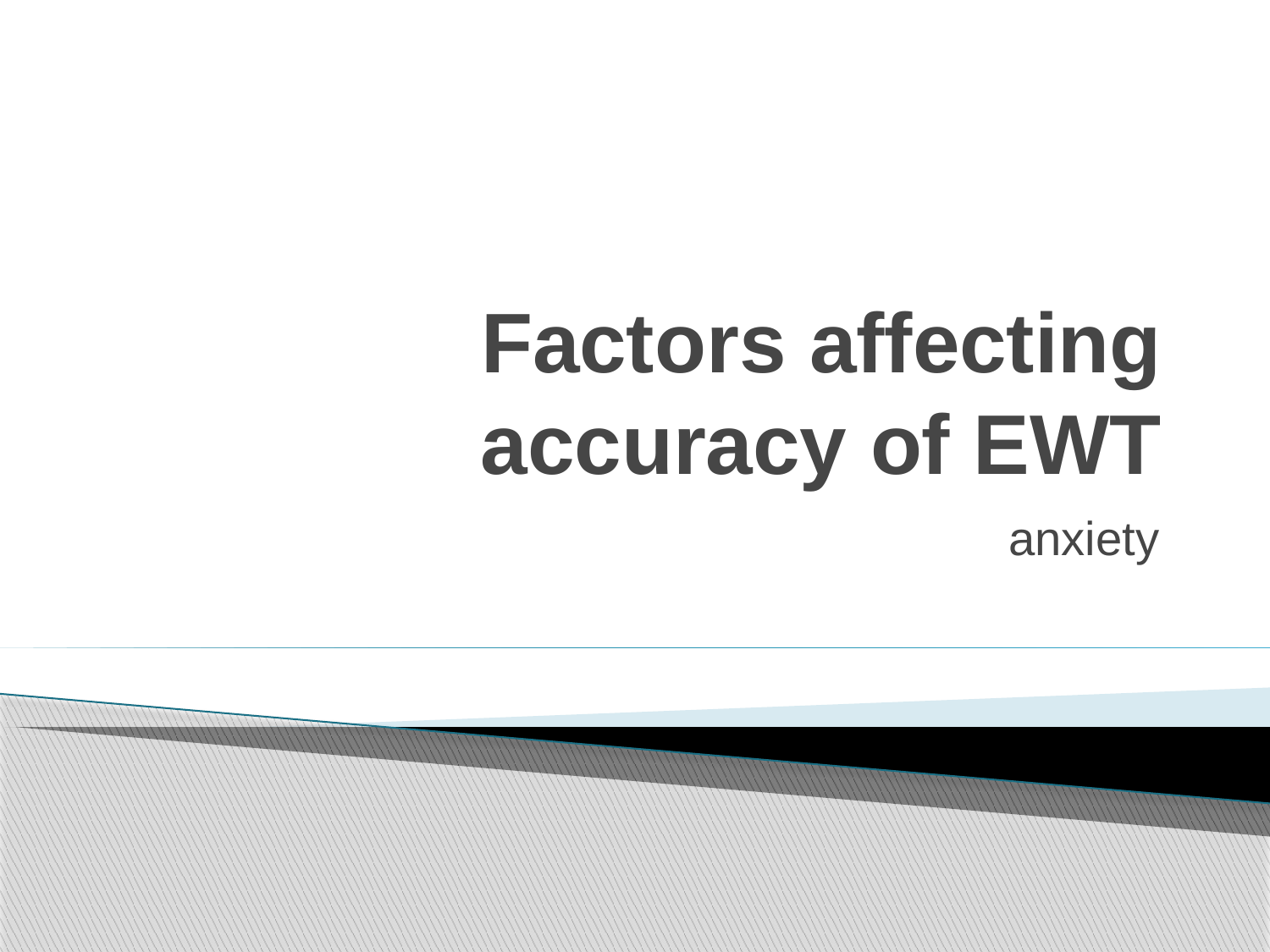

# Factors affecting accuracy of EWT
anxiety